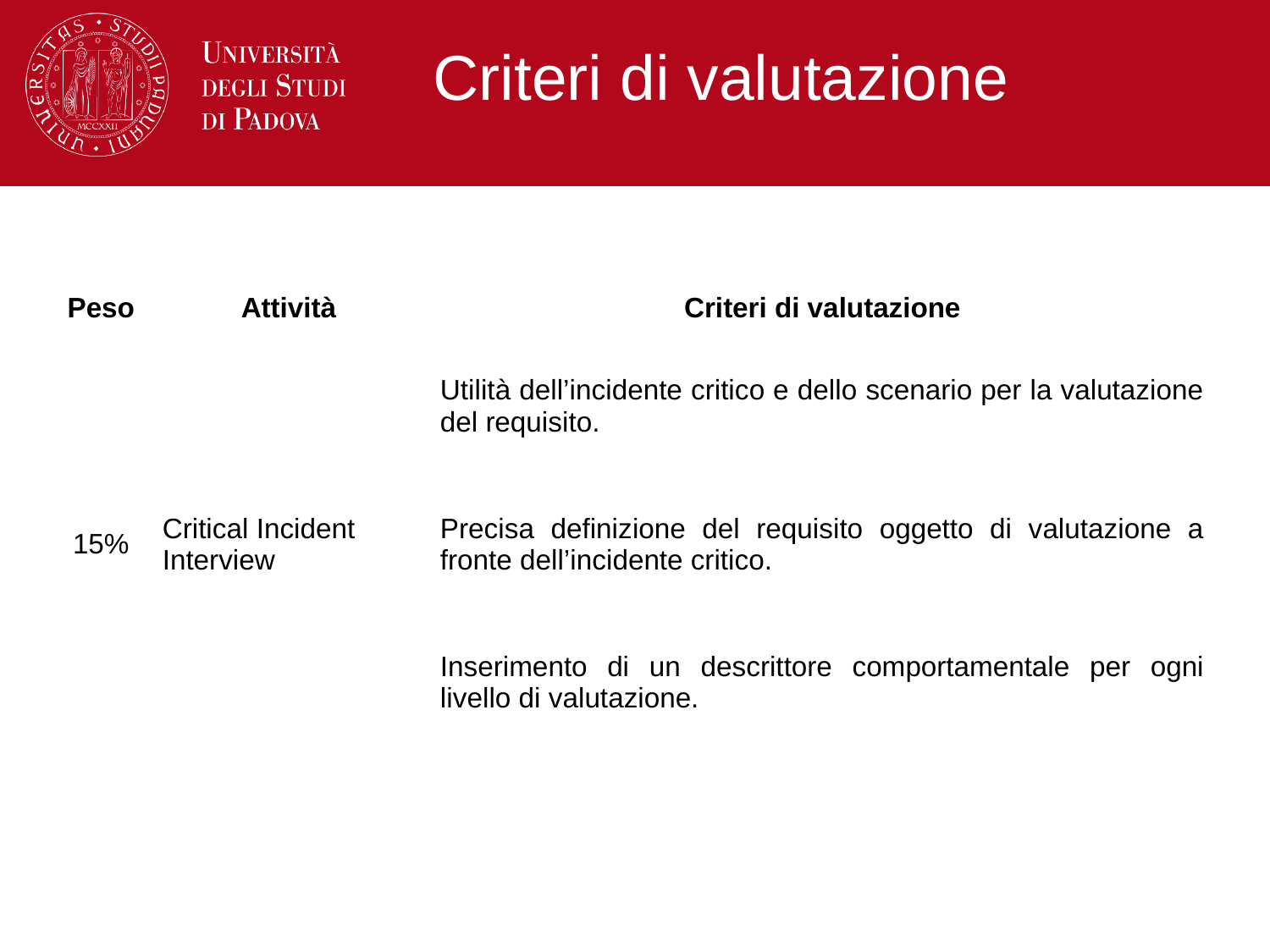

# Criteri di valutazione
| Peso | Attività | Criteri di valutazione |
| --- | --- | --- |
| 15% | Critical Incident Interview | Utilità dell’incidente critico e dello scenario per la valutazione del requisito. |
|  |  | Precisa definizione del requisito oggetto di valutazione a fronte dell’incidente critico. |
|  |  | Inserimento di un descrittore comportamentale per ogni livello di valutazione. |